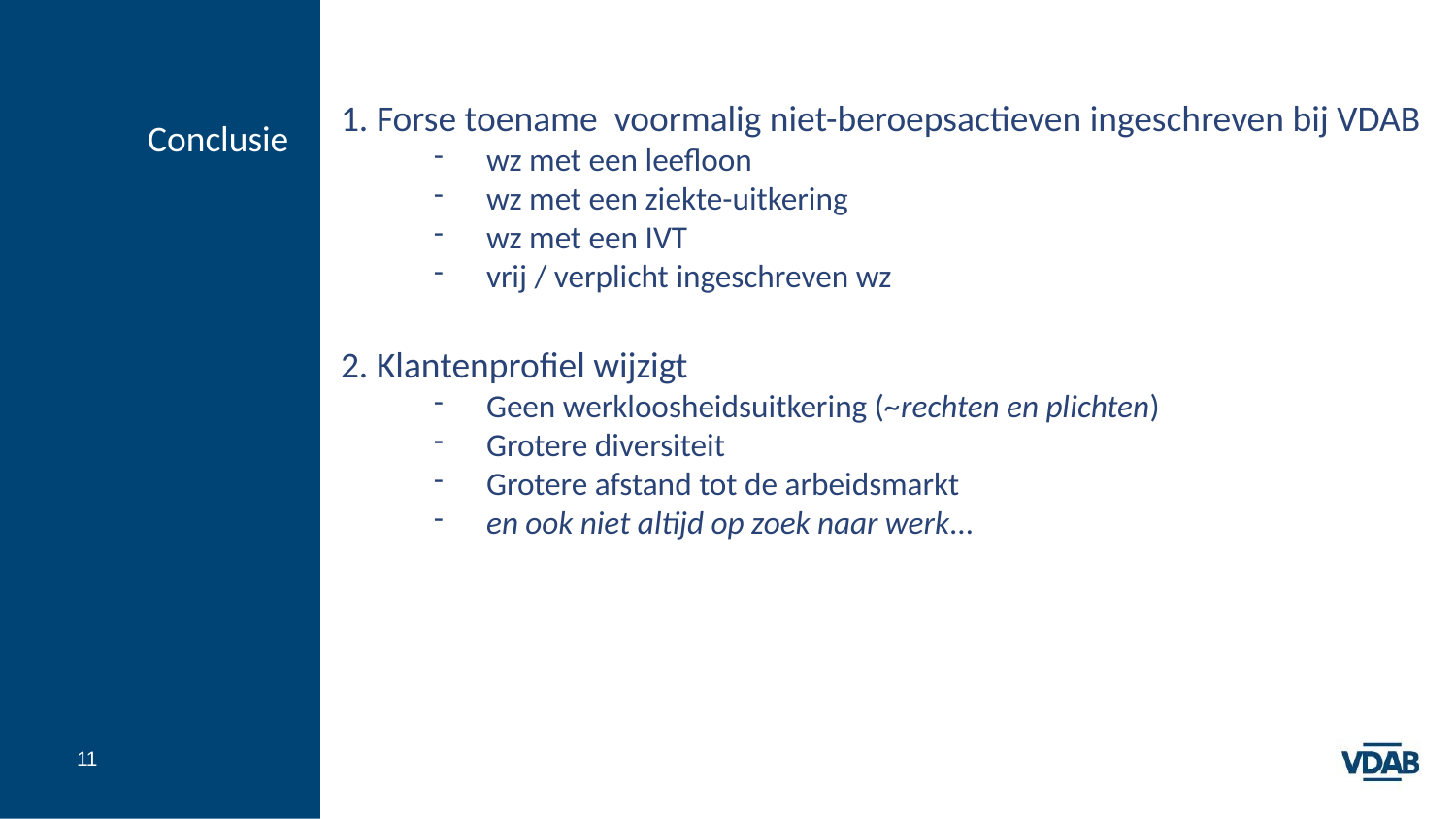

1. Forse toename  voormalig niet-beroepsactieven ingeschreven bij VDAB
wz met een leefloon
wz met een ziekte-uitkering
wz met een IVT
vrij / verplicht ingeschreven wz
# Conclusie
2. Klantenprofiel wijzigt
Geen werkloosheidsuitkering (~rechten en plichten)
Grotere diversiteit
Grotere afstand tot de arbeidsmarkt
en ook niet altijd op zoek naar werk…

11